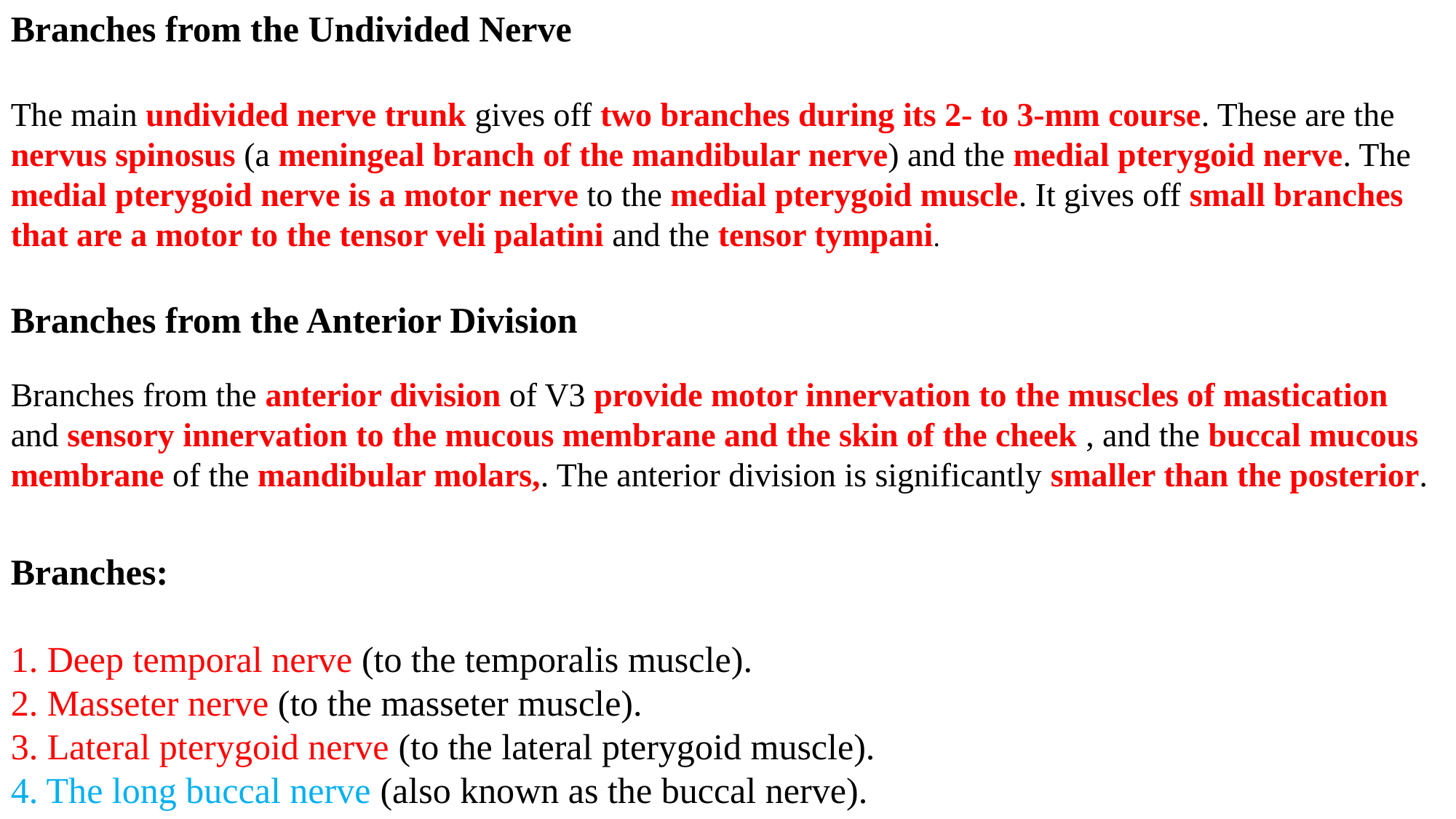

Branches from the Undivided Nerve

The main undivided nerve trunk gives off two branches during its 2- to 3-mm course. These are the nervus spinosus (a meningeal branch of the mandibular nerve) and the medial pterygoid nerve. The medial pterygoid nerve is a motor nerve to the medial pterygoid muscle. It gives off small branches that are a motor to the tensor veli palatini and the tensor tympani.

Branches from the Anterior Division

Branches from the anterior division of V3 provide motor innervation to the muscles of mastication and sensory innervation to the mucous membrane and the skin of the cheek , and the buccal mucous membrane of the mandibular molars,. The anterior division is significantly smaller than the posterior.
Branches:

1. Deep temporal nerve (to the temporalis muscle).
2. Masseter nerve (to the masseter muscle).
3. Lateral pterygoid nerve (to the lateral pterygoid muscle).
4. The long buccal nerve (also known as the buccal nerve).